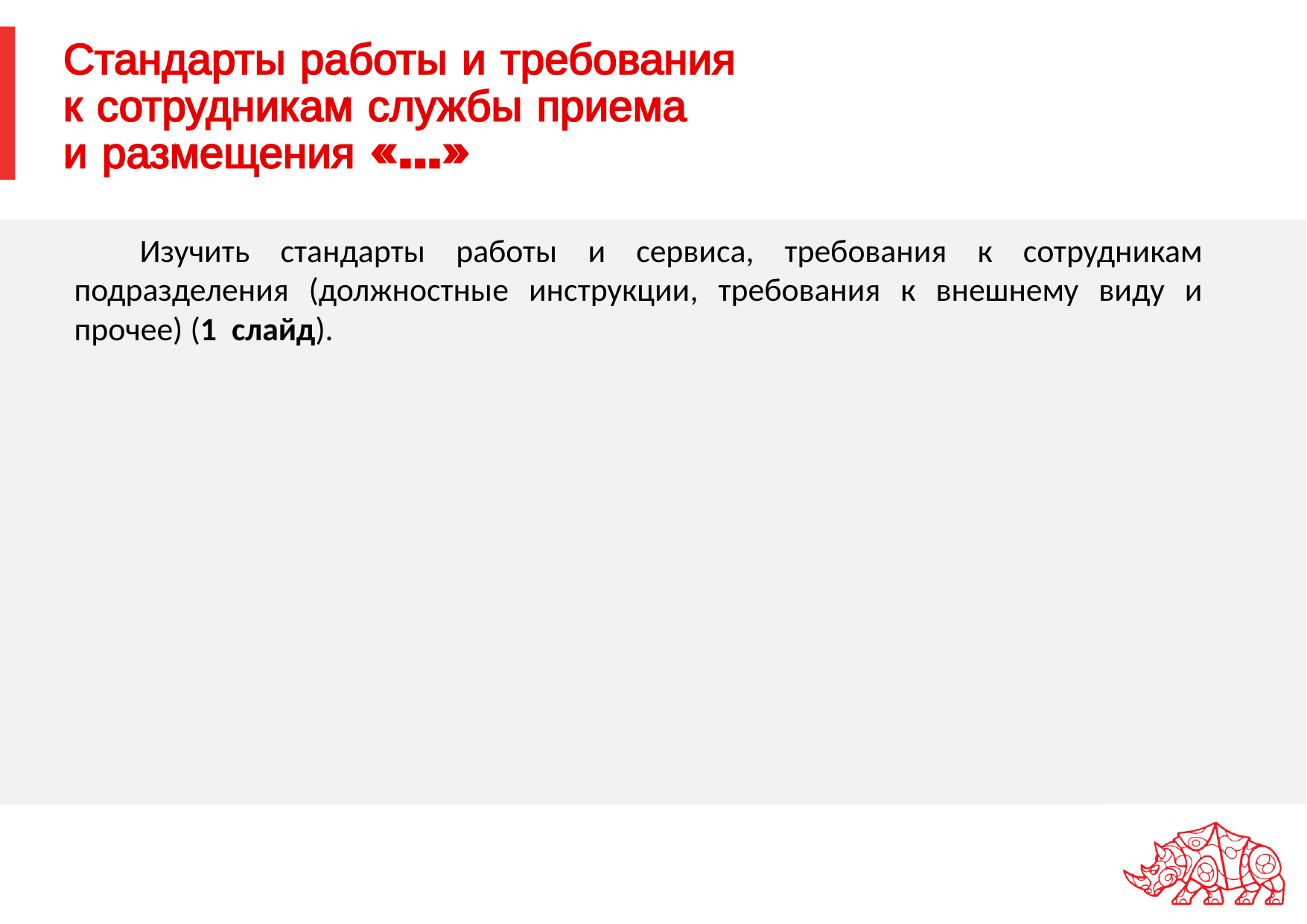

# Стандарты работы и требования к сотрудникам службы приема и размещения «…»
Изучить стандарты работы и сервиса, требования к сотрудникам подразделения (должностные инструкции, требования к внешнему виду и прочее) (1  слайд).